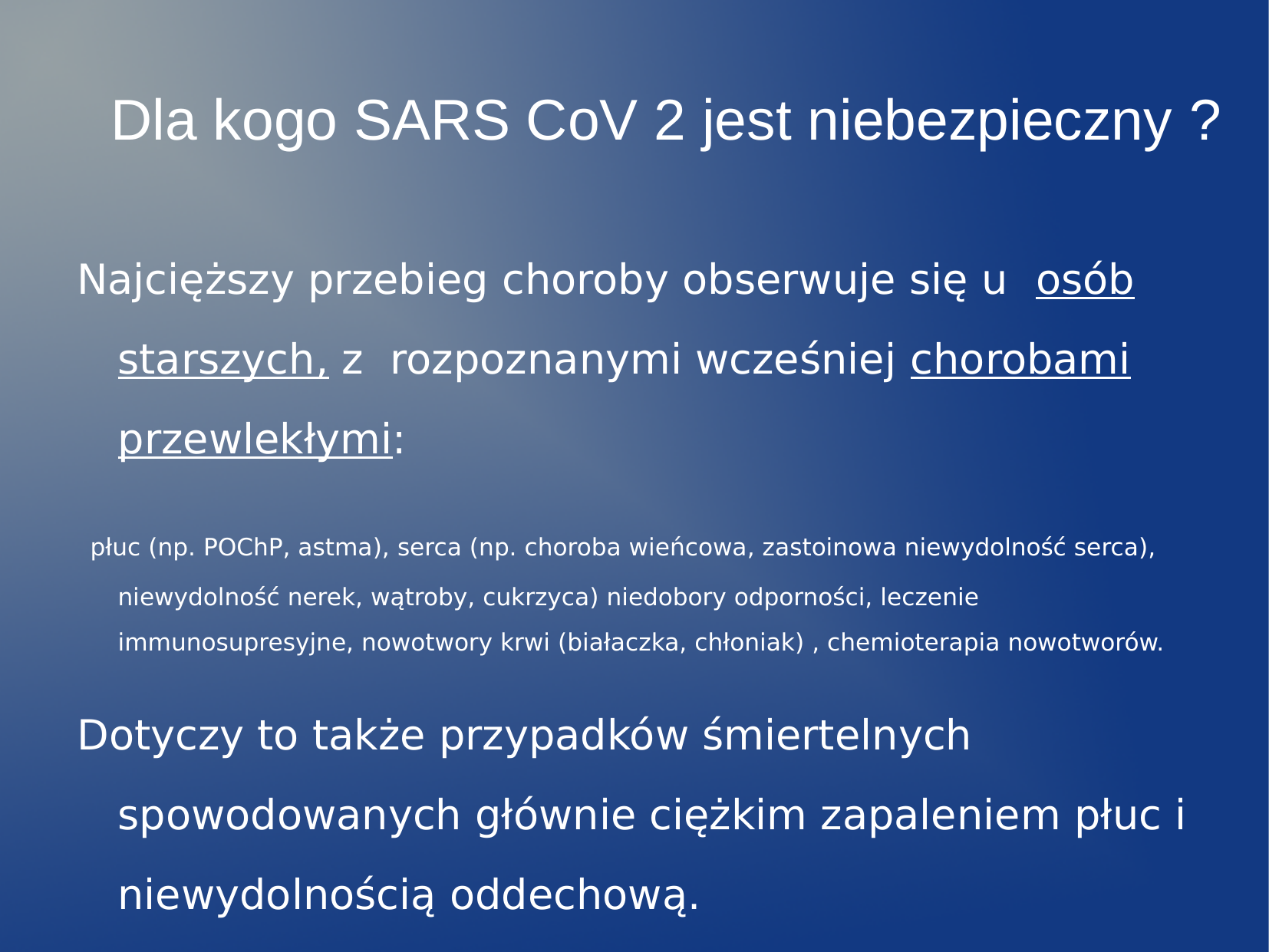

Najcięższy przebieg choroby obserwuje się u  osób starszych, z  rozpoznanymi wcześniej chorobami przewlekłymi:
 płuc (np. POChP, astma), serca (np. choroba wieńcowa, zastoinowa niewydolność serca), niewydolność nerek, wątroby, cukrzyca) niedobory odporności, leczenie immunosupresyjne, nowotwory krwi (białaczka, chłoniak) , chemioterapia nowotworów.
Dotyczy to także przypadków śmiertelnych spowodowanych głównie ciężkim zapaleniem płuc i niewydolnością oddechową.
Dla kogo SARS CoV 2 jest niebezpieczny ?